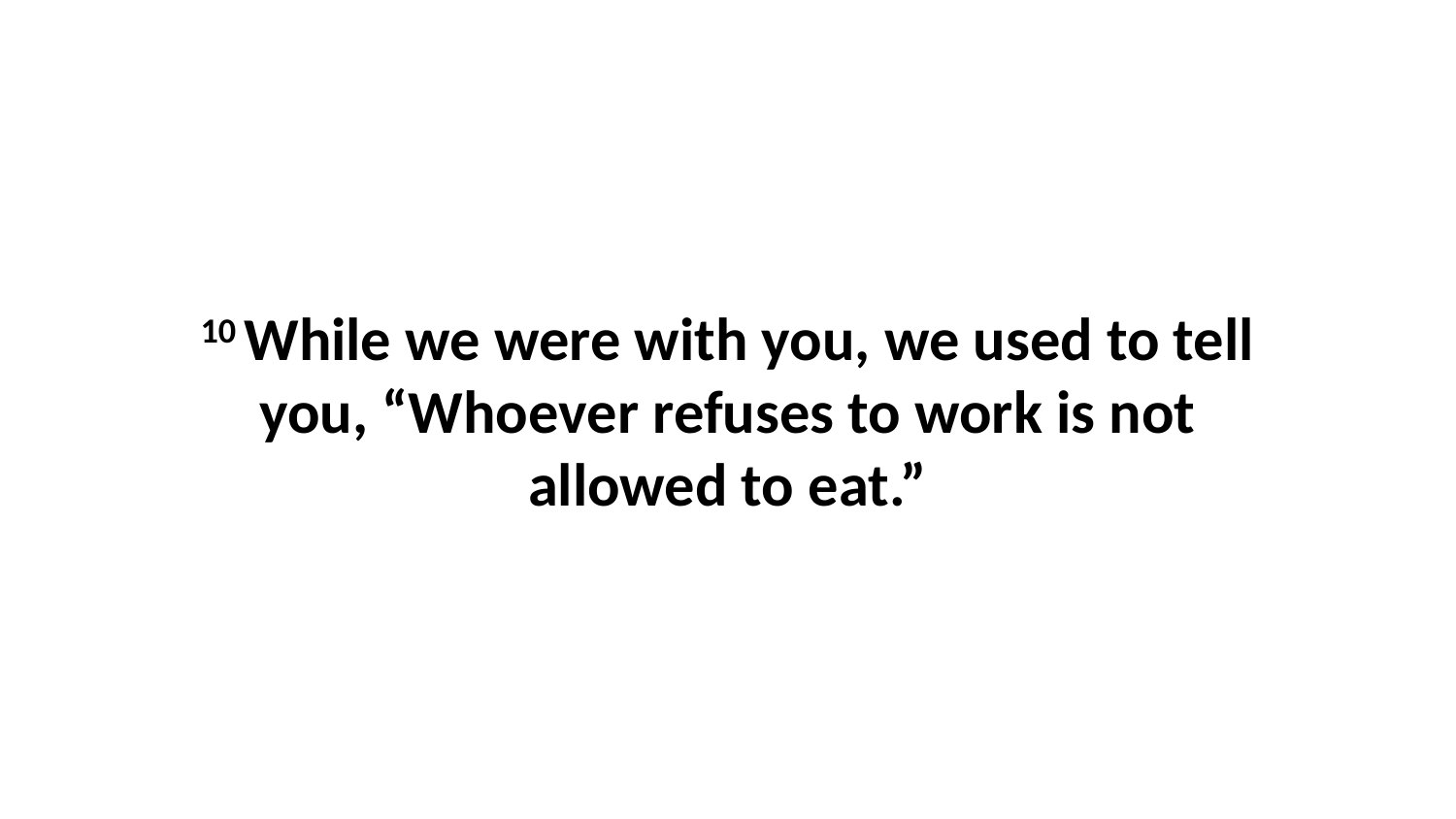

10 While we were with you, we used to tell you, “Whoever refuses to work is not allowed to eat.”